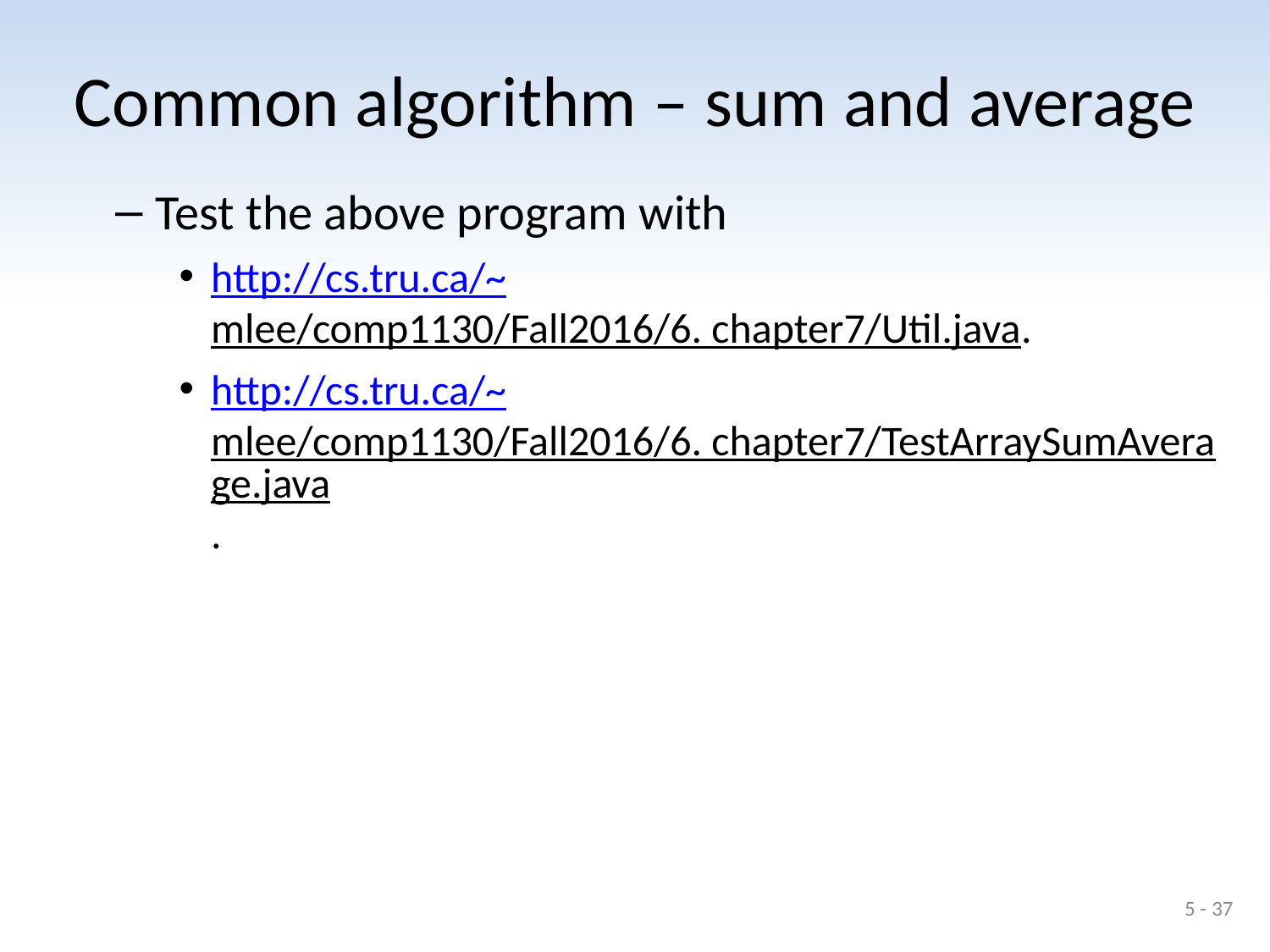

# Common algorithm – sum and average
Test the above program with
http://cs.tru.ca/~mlee/comp1130/Fall2016/6. chapter7/Util.java.
http://cs.tru.ca/~mlee/comp1130/Fall2016/6. chapter7/TestArraySumAverage.java.

5 - 37